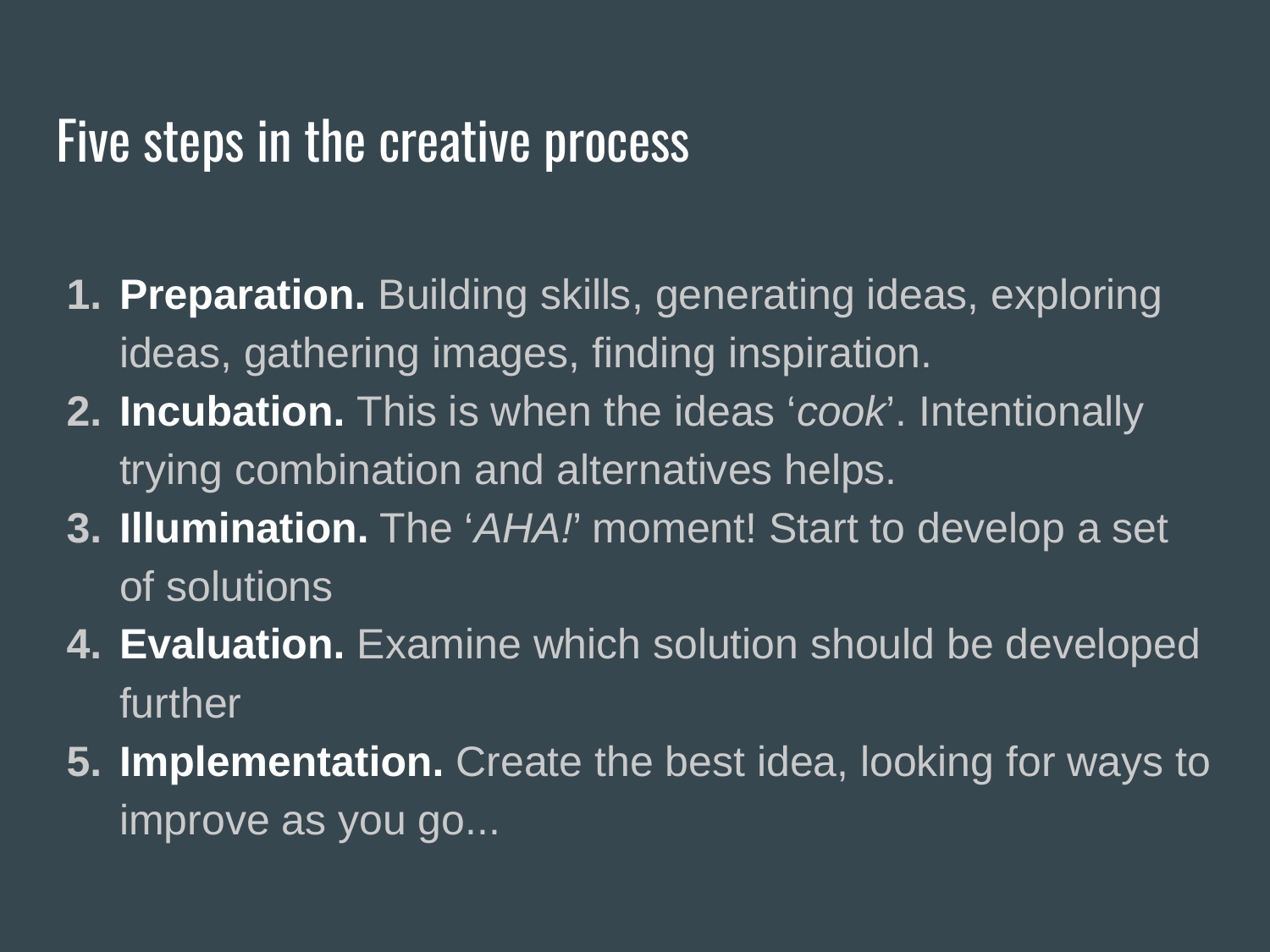

Five steps in the creative process

Preparation. Building skills, generating ideas, exploring ideas, gathering images, finding inspiration.
Incubation. This is when the ideas ‘cook’. Intentionally trying combination and alternatives helps.
Illumination. The ‘AHA!’ moment! Start to develop a set of solutions
Evaluation. Examine which solution should be developed further
Implementation. Create the best idea, looking for ways to improve as you go...